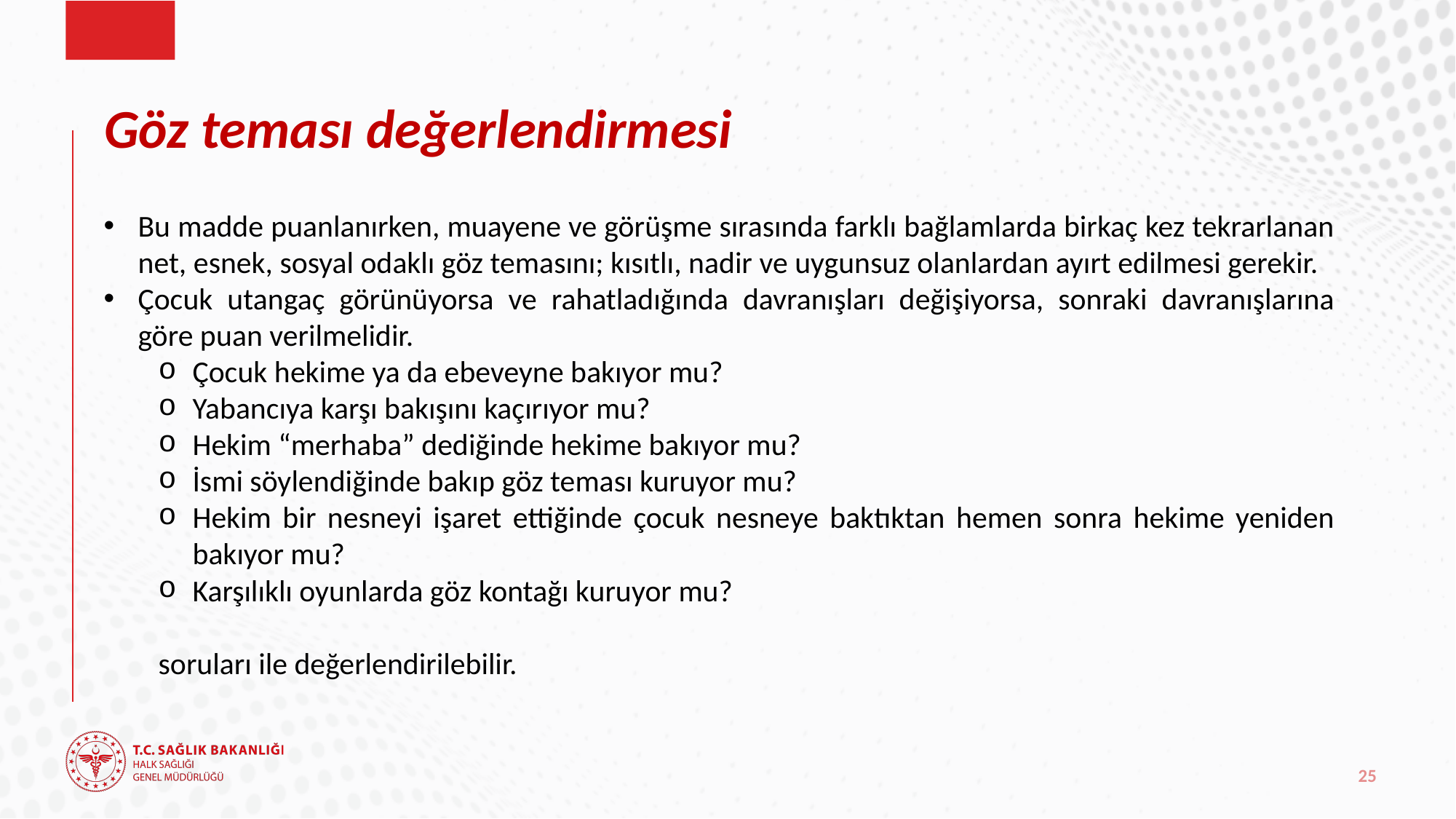

# Göz teması değerlendirmesi
Bu madde puanlanırken, muayene ve görüşme sırasında farklı bağlamlarda birkaç kez tekrarlanan net, esnek, sosyal odaklı göz temasını; kısıtlı, nadir ve uygunsuz olanlardan ayırt edilmesi gerekir.
Çocuk utangaç görünüyorsa ve rahatladığında davranışları değişiyorsa, sonraki davranışlarına göre puan verilmelidir.
Çocuk hekime ya da ebeveyne bakıyor mu?
Yabancıya karşı bakışını kaçırıyor mu?
Hekim “merhaba” dediğinde hekime bakıyor mu?
İsmi söylendiğinde bakıp göz teması kuruyor mu?
Hekim bir nesneyi işaret ettiğinde çocuk nesneye baktıktan hemen sonra hekime yeniden bakıyor mu?
Karşılıklı oyunlarda göz kontağı kuruyor mu?

soruları ile değerlendirilebilir.
25